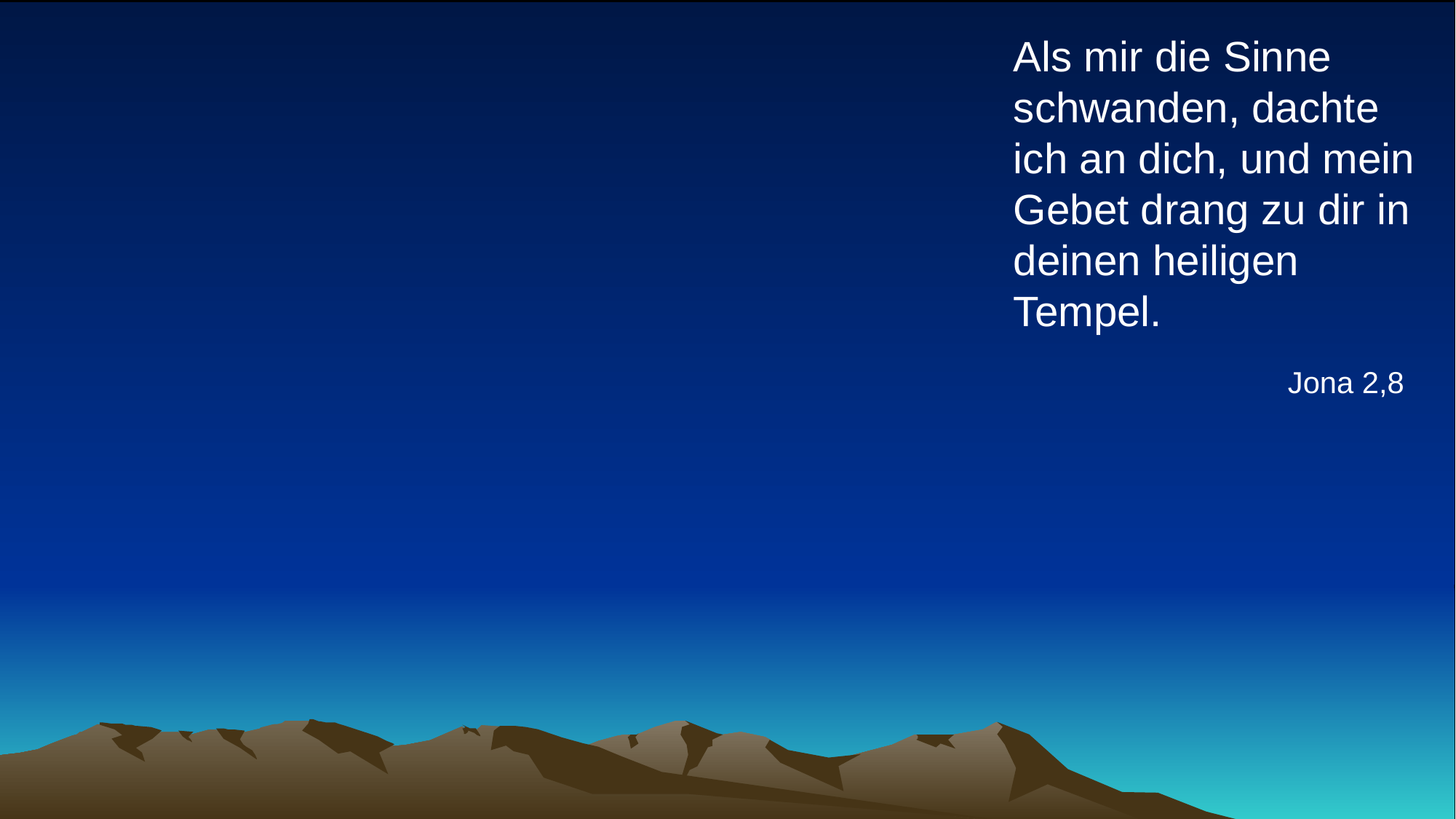

# Als mir die Sinne schwanden, dachte ich an dich, und mein Gebet drang zu dir in deinen heiligen Tempel.
Jona 2,8